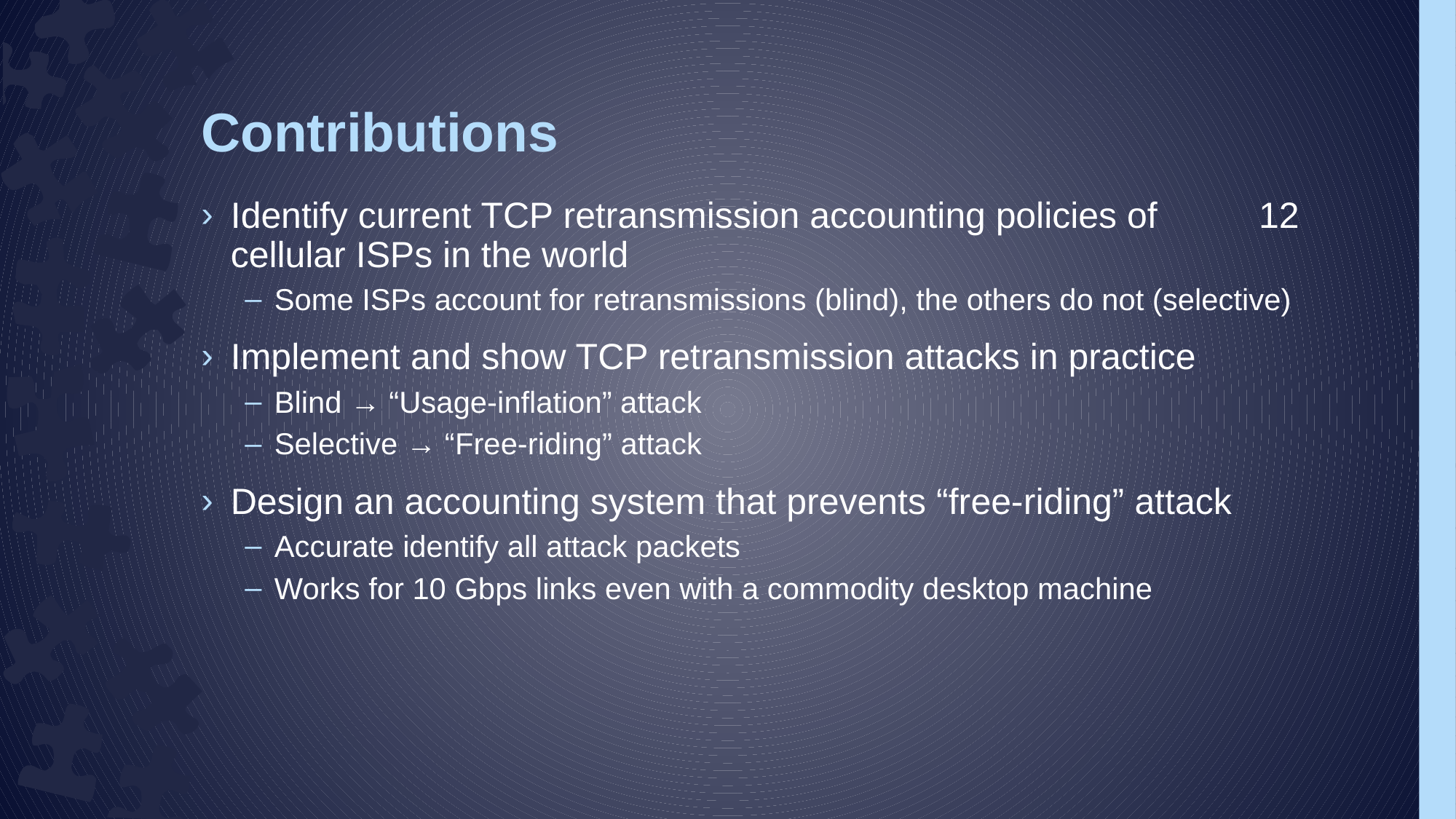

# Contributions
Identify current TCP retransmission accounting policies of          12 cellular ISPs in the world
Some ISPs account for retransmissions (blind), the others do not (selective)
Implement and show TCP retransmission attacks in practice
Blind → “Usage-inflation” attack
Selective → “Free-riding” attack
Design an accounting system that prevents “free-riding” attack
Accurate identify all attack packets
Works for 10 Gbps links even with a commodity desktop machine